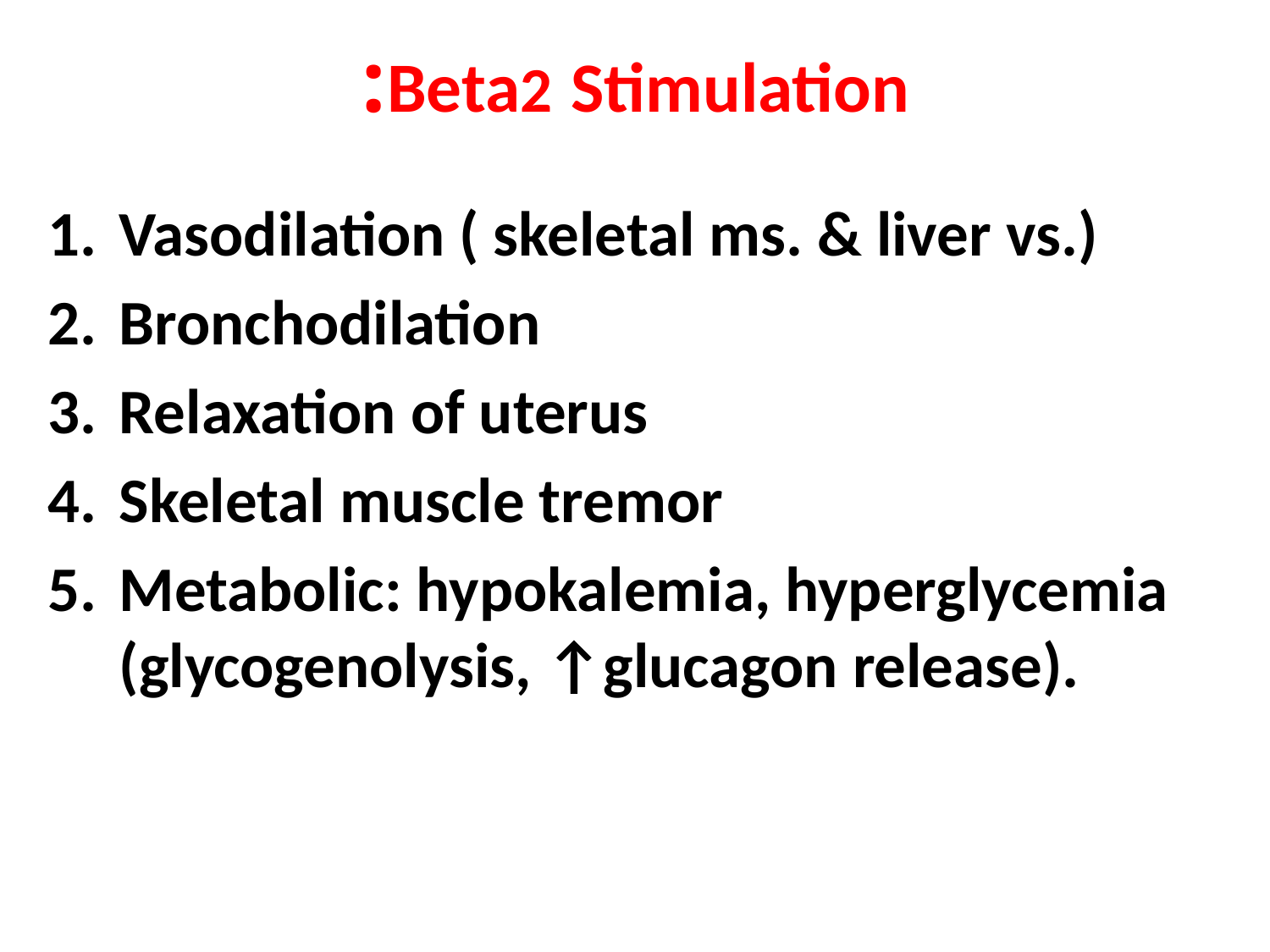

# Beta2 Stimulation:
Vasodilation ( skeletal ms. & liver vs.)
Bronchodilation
Relaxation of uterus
Skeletal muscle tremor
Metabolic: hypokalemia, hyperglycemia (glycogenolysis, ↑glucagon release).